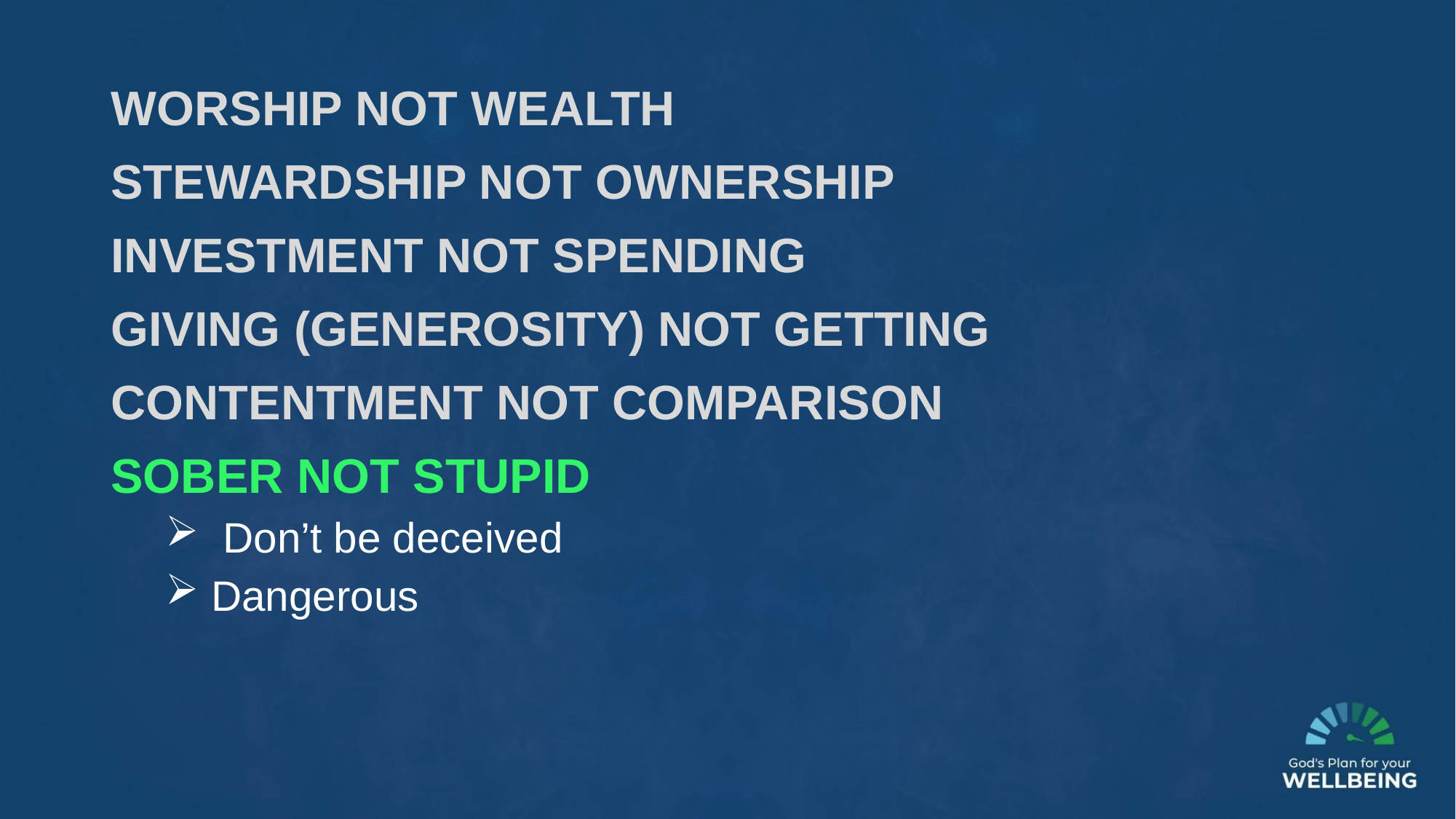

WORSHIP NOT WEALTH
STEWARDSHIP NOT OWNERSHIP
INVESTMENT NOT SPENDING
GIVING (GENEROSITY) NOT GETTING
CONTENTMENT NOT COMPARISON
SOBER NOT STUPID
  Don’t be deceived
 Dangerous